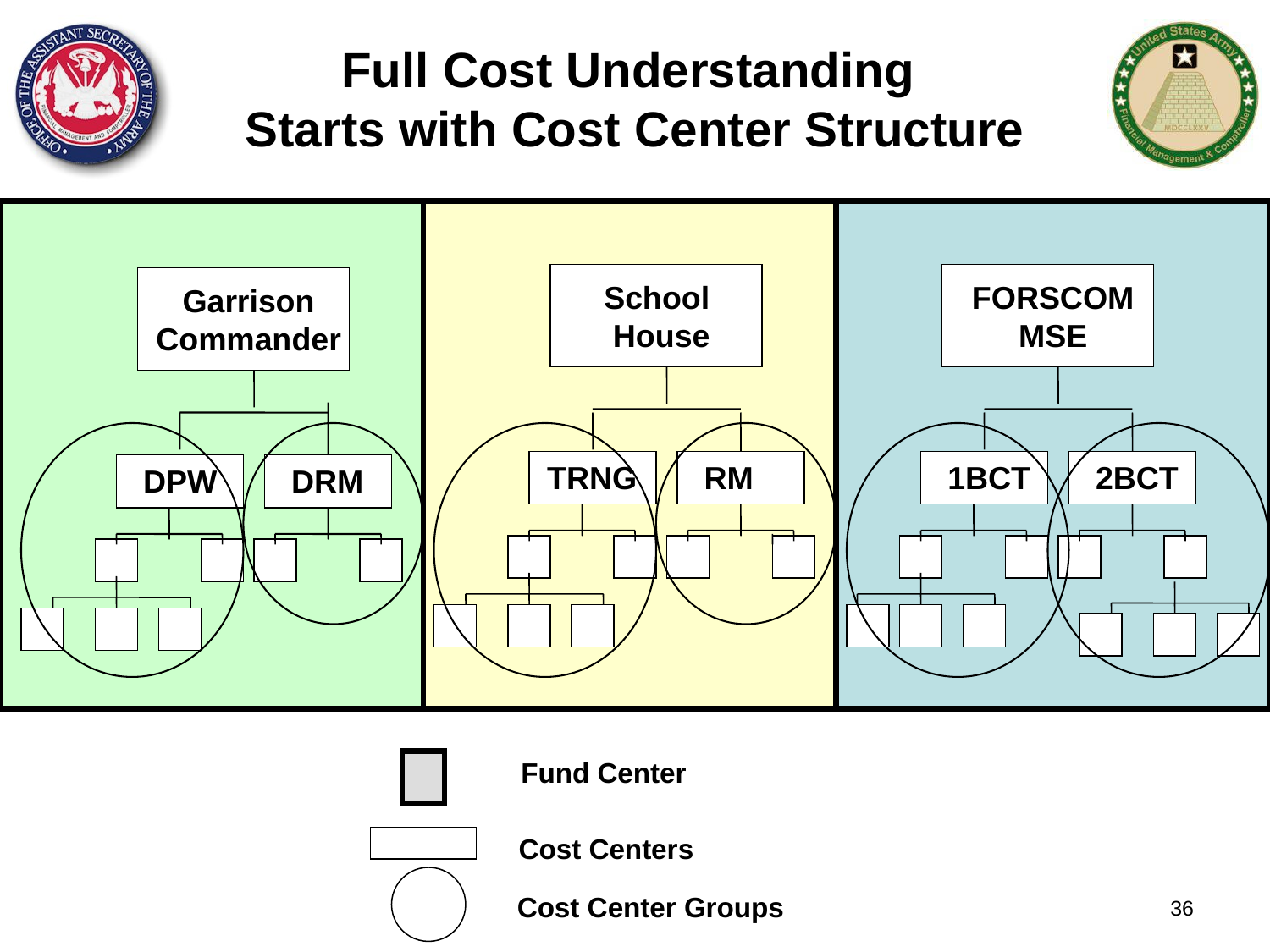

# Full Cost Understanding Starts with Cost Center Structure

School
House
FORSCOM
MSE
Garrison Commander

   TRNG

    1BCT

    RM
    2BCT
    DPW

    DRM

Fund Center
Cost Centers

 Cost Center Groups